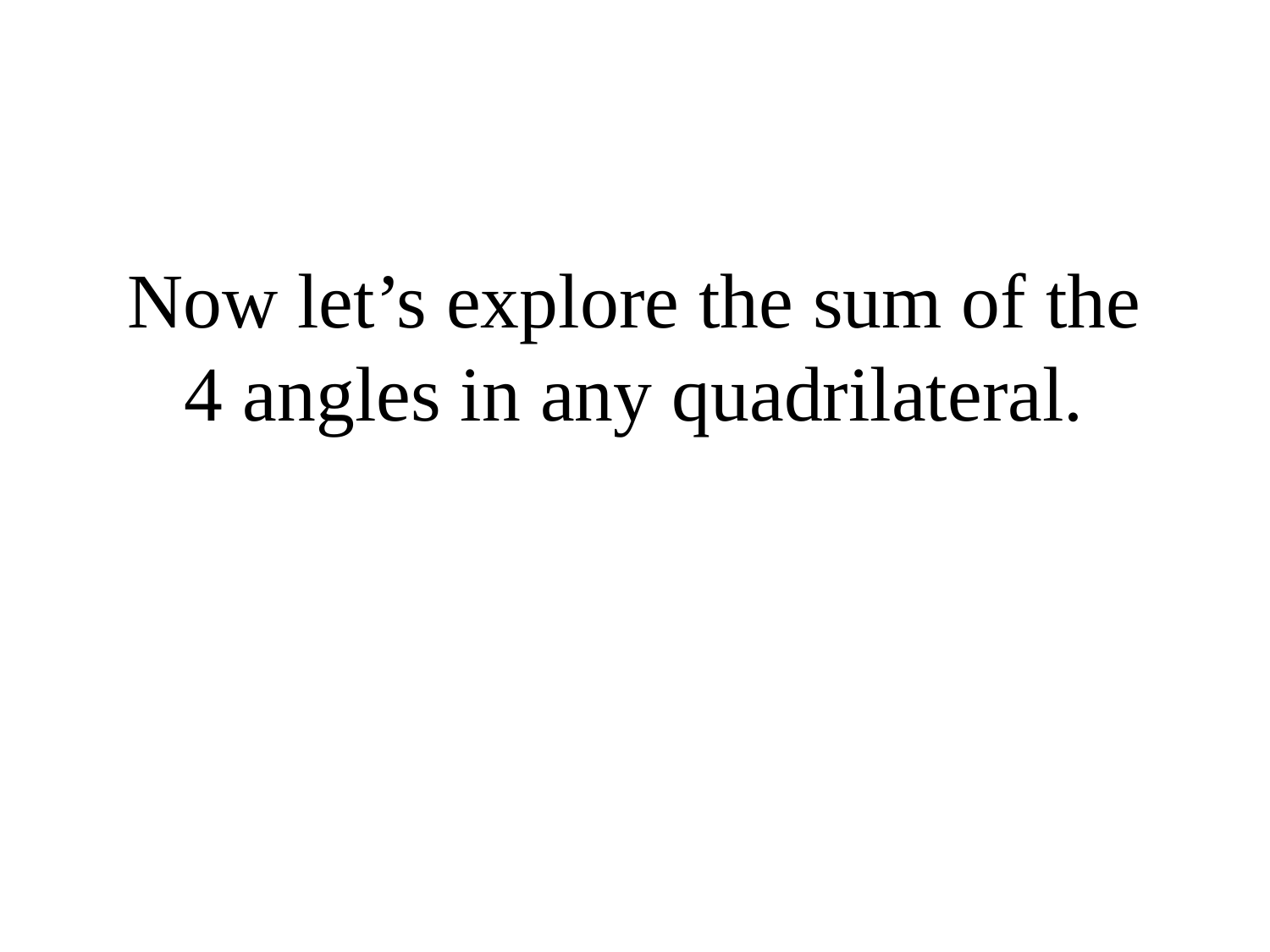

# Now let’s explore the sum of the 4 angles in any quadrilateral.